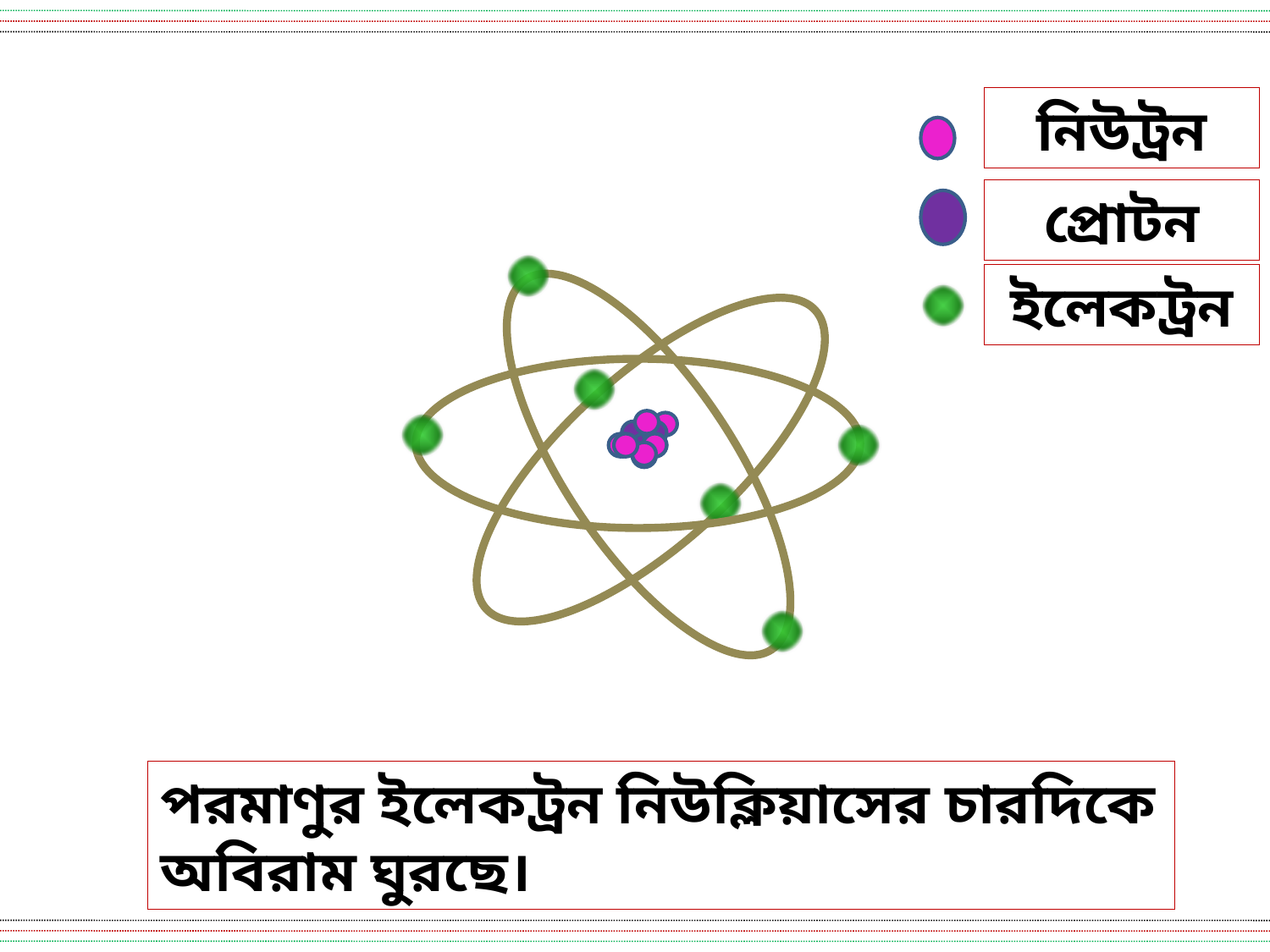

নিউট্রন

প্রোটন

ইলেকট্রন

পরমাণুর ইলেকট্রন নিউক্লিয়াসের চারদিকে অবিরাম ঘুরছে।